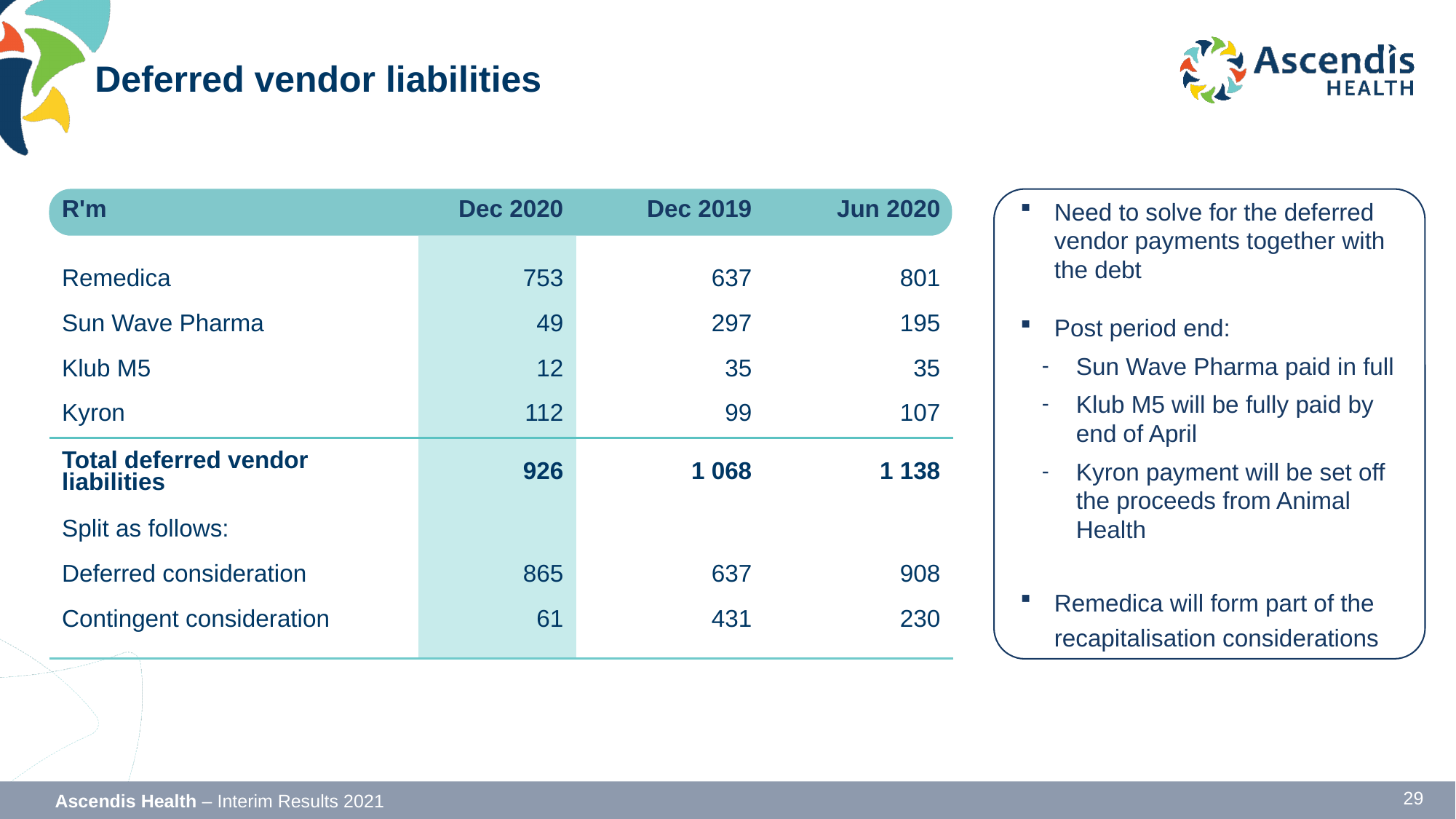

# Deferred vendor liabilities
| R'm | Dec 2020 |  | Dec 2019 |  | Jun 2020 |
| --- | --- | --- | --- | --- | --- |
|  |  |  |  |  |  |
| Remedica | 753 |  | 637 |  | 801 |
| Sun Wave Pharma | 49 |  | 297 |  | 195 |
| Klub M5 | 12 |  | 35 |  | 35 |
| Kyron | 112 |  | 99 |  | 107 |
| Total deferred vendor liabilities | 926 |  | 1 068 |  | 1 138 |
| Split as follows: |  |  |  |  |  |
| Deferred consideration | 865 |  | 637 |  | 908 |
| Contingent consideration | 61 |  | 431 |  | 230 |
|  |  |  |  |  |  |

Need to solve for the deferred vendor payments together with the debt

Post period end:
Sun Wave Pharma paid in full
Klub M5 will be fully paid by end of April
Kyron payment will be set off the proceeds from Animal Health

Remedica will form part of the recapitalisation considerations